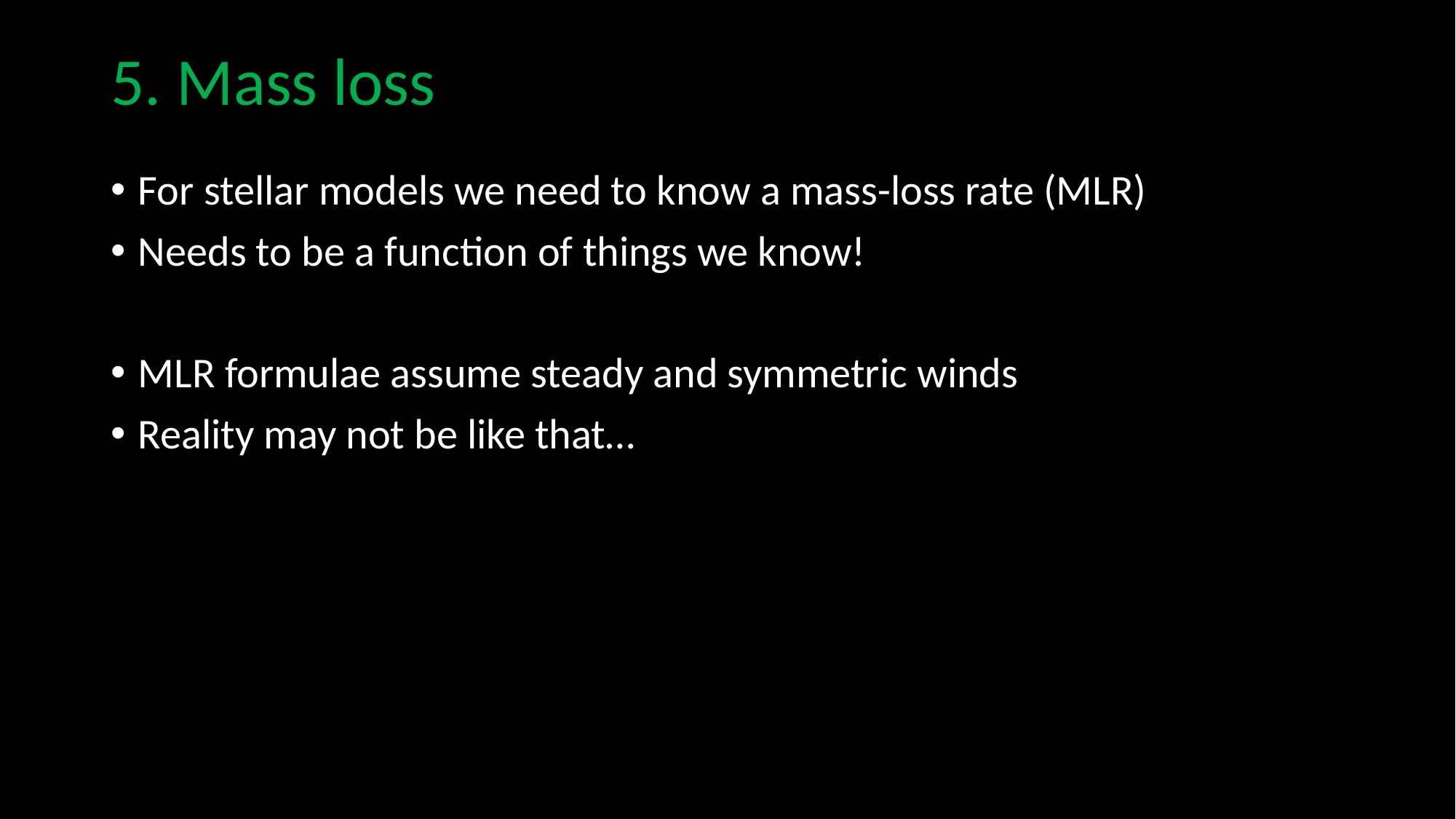

# 5. Mass loss
For stellar models we need to know a mass-loss rate (MLR)
Needs to be a function of things we know!

MLR formulae assume steady and symmetric winds
Reality may not be like that…